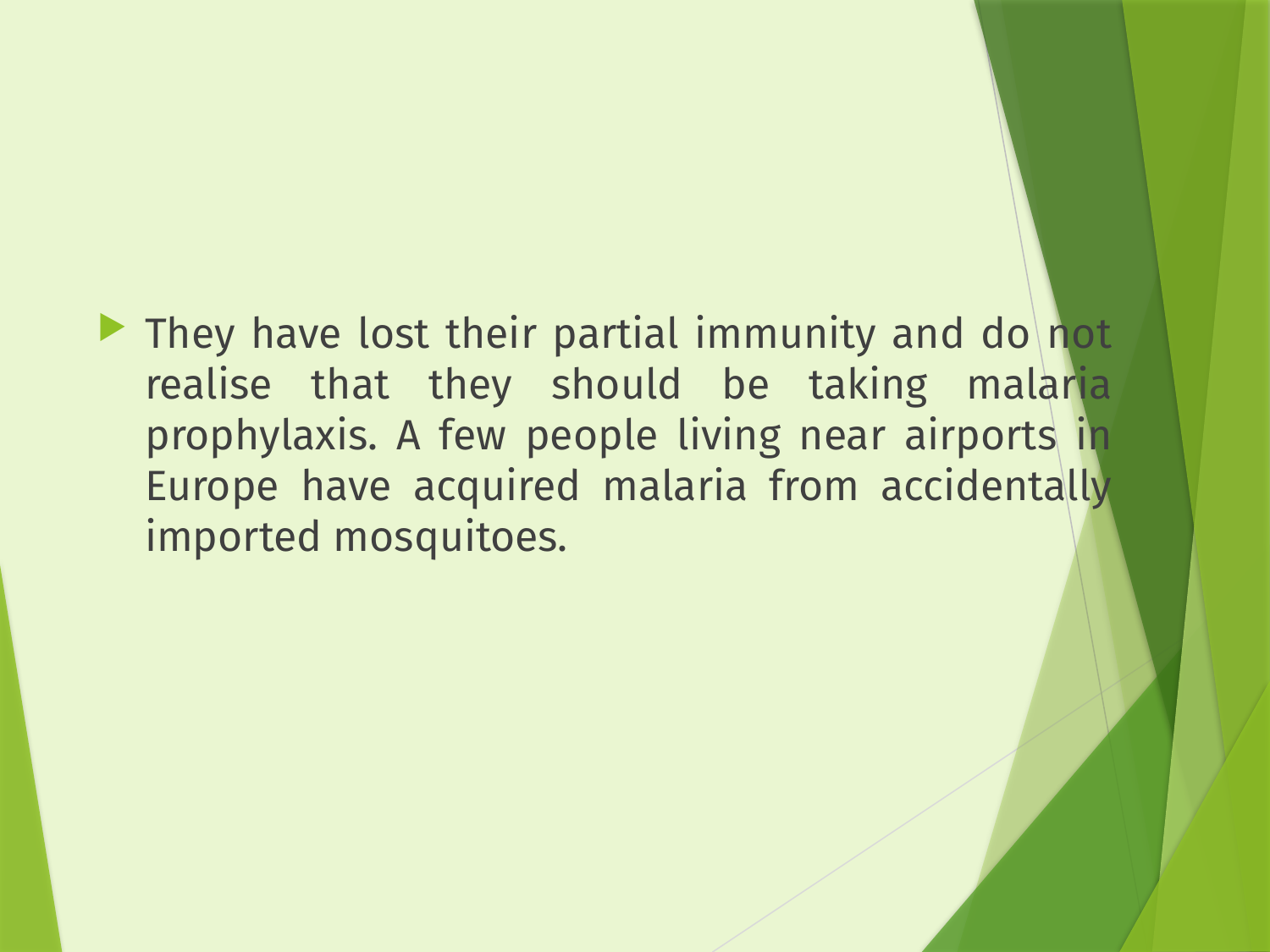

#
They have lost their partial immunity and do not realise that they should be taking malaria prophylaxis. A few people living near airports in Europe have acquired malaria from accidentally imported mosquitoes.